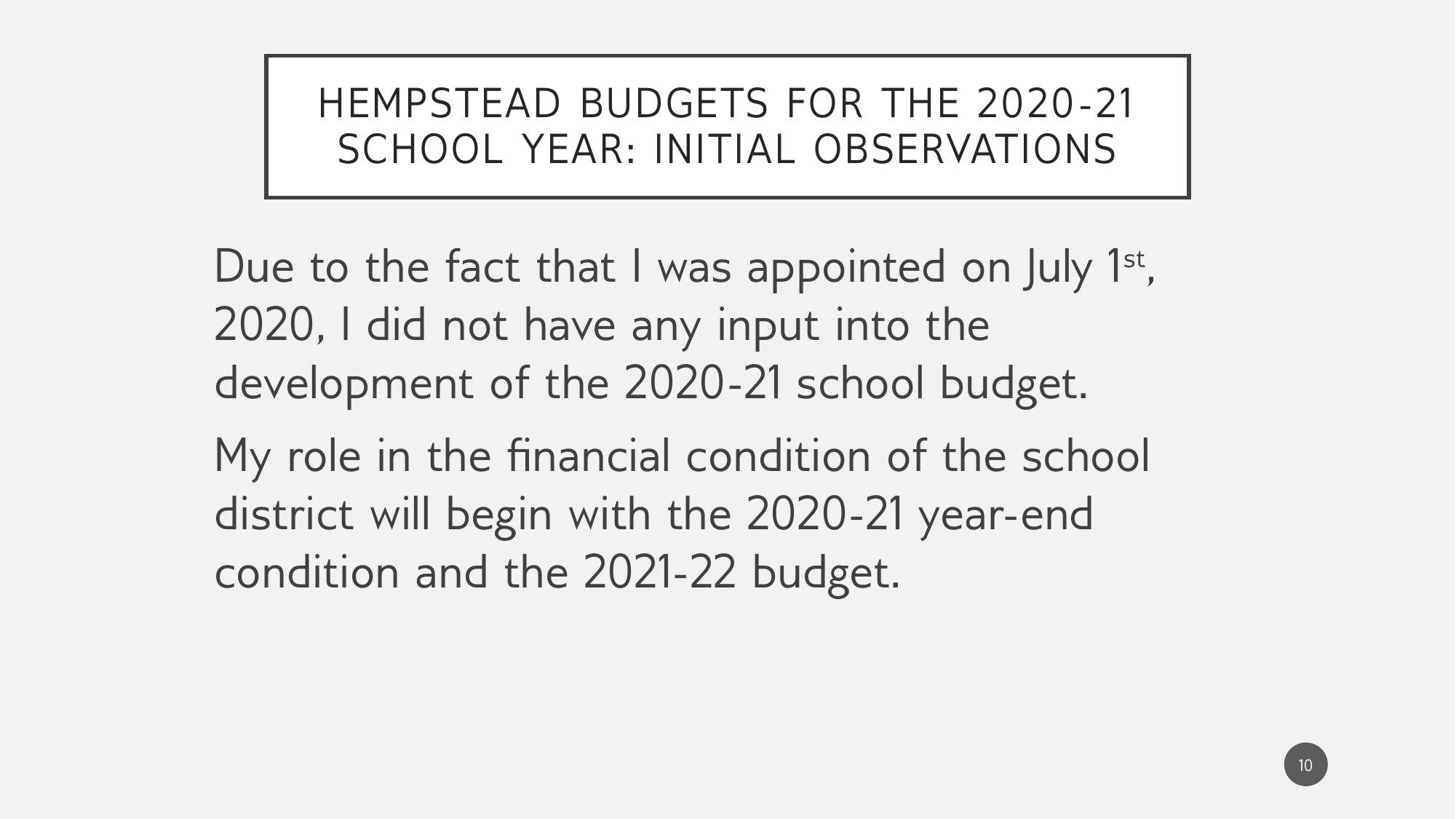

# Hempstead Budgets for the 2020-21 school year: Initial Observations
Due to the fact that I was appointed on July 1st, 2020, I did not have any input into the development of the 2020-21 school budget.
My role in the financial condition of the school district will begin with the 2020-21 year-end condition and the 2021-22 budget.

10